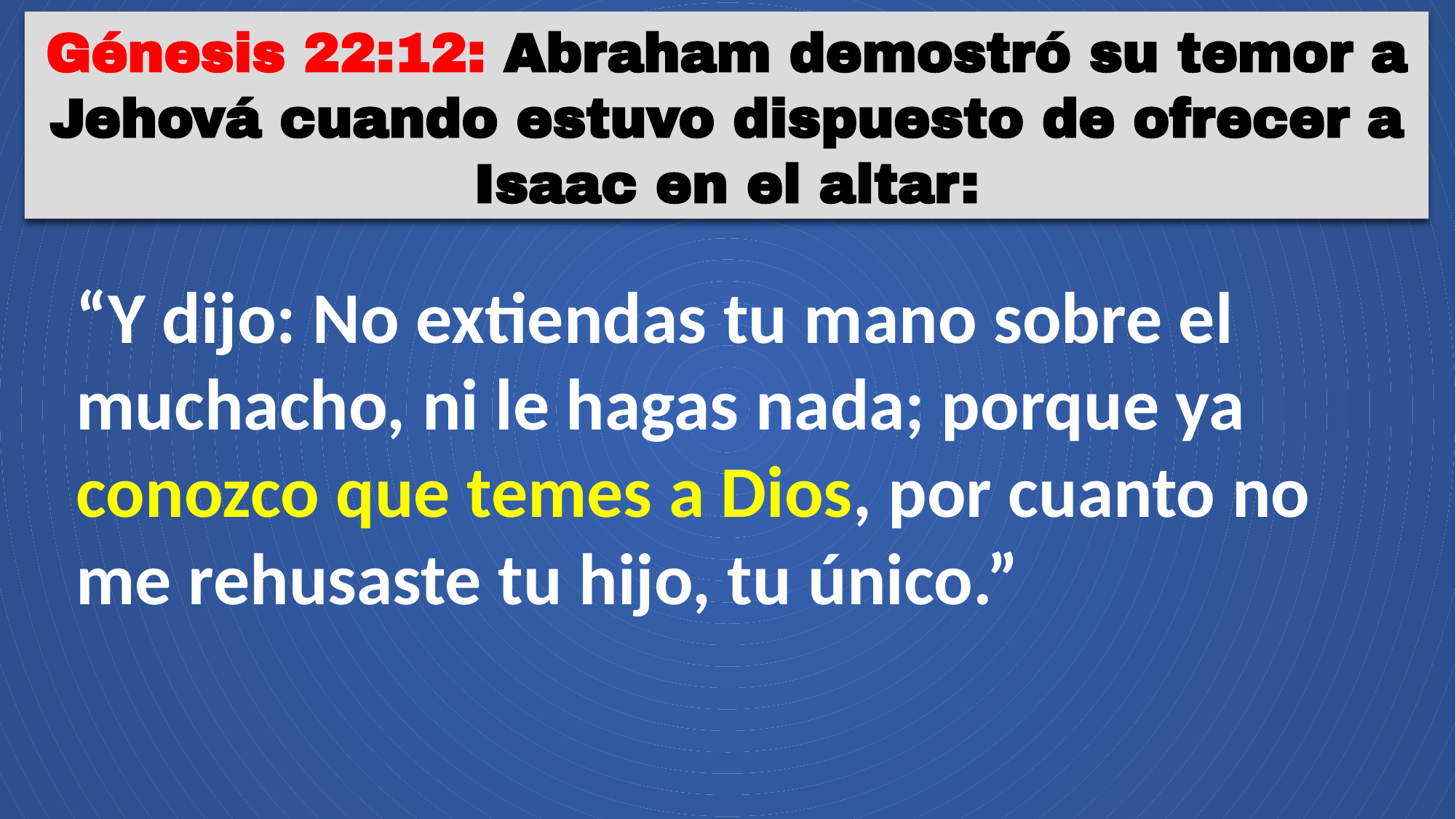

Génesis 22:12: Abraham demostró su temor a Jehová cuando estuvo dispuesto de ofrecer a Isaac en el altar:
“Y dijo: No extiendas tu mano sobre el muchacho, ni le hagas nada; porque ya conozco que temes a Dios, por cuanto no me rehusaste tu hijo, tu único.”